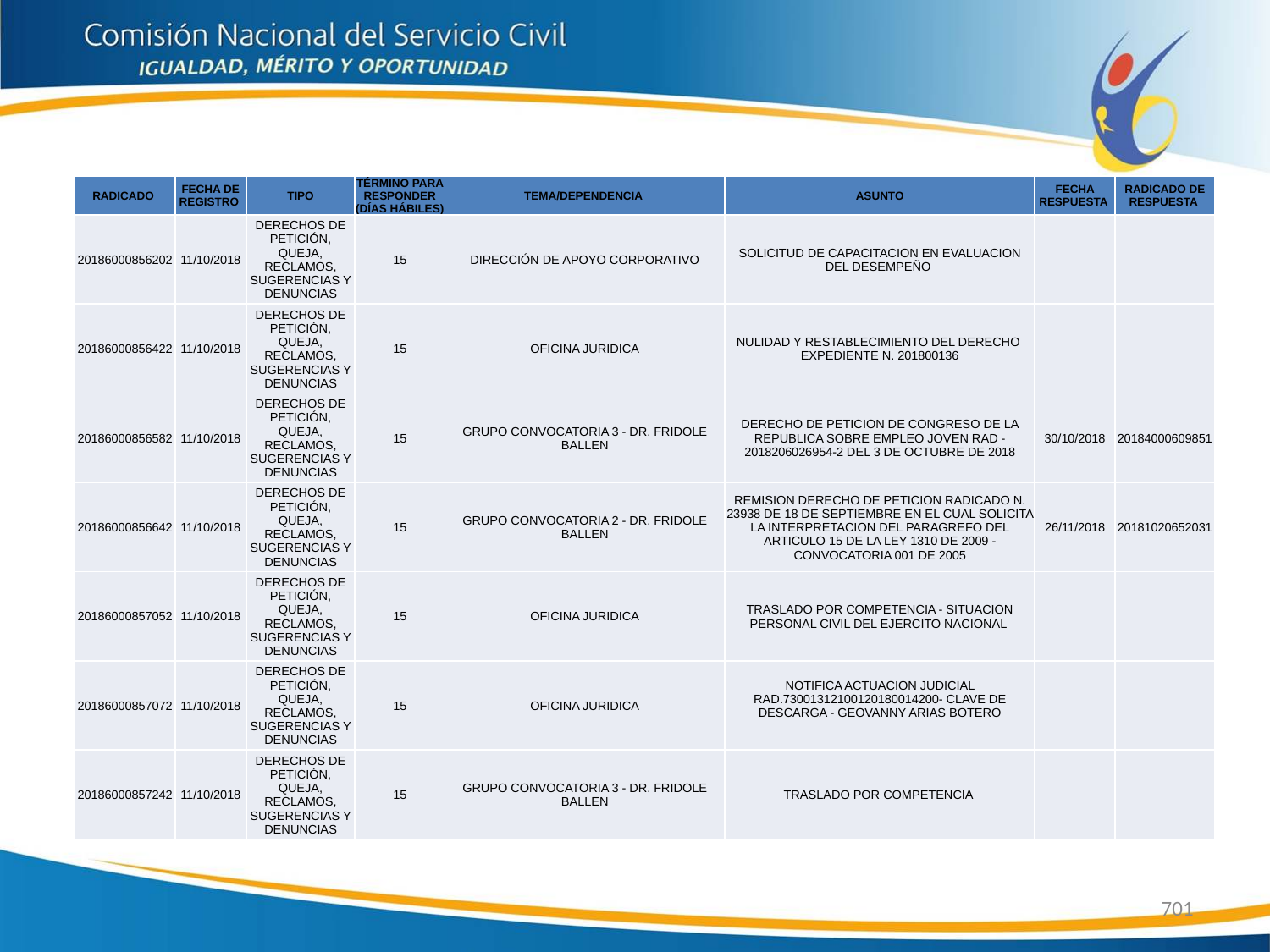

| RADICADO | FECHA DE REGISTRO | TIPO | TÉRMINO PARA RESPONDER (DÍAS HÁBILES) | TEMA/DEPENDENCIA | ASUNTO | FECHA RESPUESTA | RADICADO DE RESPUESTA |
| --- | --- | --- | --- | --- | --- | --- | --- |
| 20186000856202 | 11/10/2018 | DERECHOS DE PETICIÓN, QUEJA, RECLAMOS, SUGERENCIAS Y DENUNCIAS | 15 | DIRECCIÓN DE APOYO CORPORATIVO | SOLICITUD DE CAPACITACION EN EVALUACION DEL DESEMPEÑO |  |  |
| 20186000856422 | 11/10/2018 | DERECHOS DE PETICIÓN, QUEJA, RECLAMOS, SUGERENCIAS Y DENUNCIAS | 15 | OFICINA JURIDICA | NULIDAD Y RESTABLECIMIENTO DEL DERECHO EXPEDIENTE N. 201800136 |  |  |
| 20186000856582 | 11/10/2018 | DERECHOS DE PETICIÓN, QUEJA, RECLAMOS, SUGERENCIAS Y DENUNCIAS | 15 | GRUPO CONVOCATORIA 3 - DR. FRIDOLE BALLEN | DERECHO DE PETICION DE CONGRESO DE LA REPUBLICA SOBRE EMPLEO JOVEN RAD - 2018206026954-2 DEL 3 DE OCTUBRE DE 2018 | 30/10/2018 | 20184000609851 |
| 20186000856642 | 11/10/2018 | DERECHOS DE PETICIÓN, QUEJA, RECLAMOS, SUGERENCIAS Y DENUNCIAS | 15 | GRUPO CONVOCATORIA 2 - DR. FRIDOLE BALLEN | REMISION DERECHO DE PETICION RADICADO N. 23938 DE 18 DE SEPTIEMBRE EN EL CUAL SOLICITA LA INTERPRETACION DEL PARAGREFO DEL ARTICULO 15 DE LA LEY 1310 DE 2009 - CONVOCATORIA 001 DE 2005 | 26/11/2018 | 20181020652031 |
| 20186000857052 | 11/10/2018 | DERECHOS DE PETICIÓN, QUEJA, RECLAMOS, SUGERENCIAS Y DENUNCIAS | 15 | OFICINA JURIDICA | TRASLADO POR COMPETENCIA - SITUACION PERSONAL CIVIL DEL EJERCITO NACIONAL |  |  |
| 20186000857072 | 11/10/2018 | DERECHOS DE PETICIÓN, QUEJA, RECLAMOS, SUGERENCIAS Y DENUNCIAS | 15 | OFICINA JURIDICA | NOTIFICA ACTUACION JUDICIAL RAD.73001312100120180014200- CLAVE DE DESCARGA - GEOVANNY ARIAS BOTERO |  |  |
| 20186000857242 | 11/10/2018 | DERECHOS DE PETICIÓN, QUEJA, RECLAMOS, SUGERENCIAS Y DENUNCIAS | 15 | GRUPO CONVOCATORIA 3 - DR. FRIDOLE BALLEN | TRASLADO POR COMPETENCIA |  |  |
701